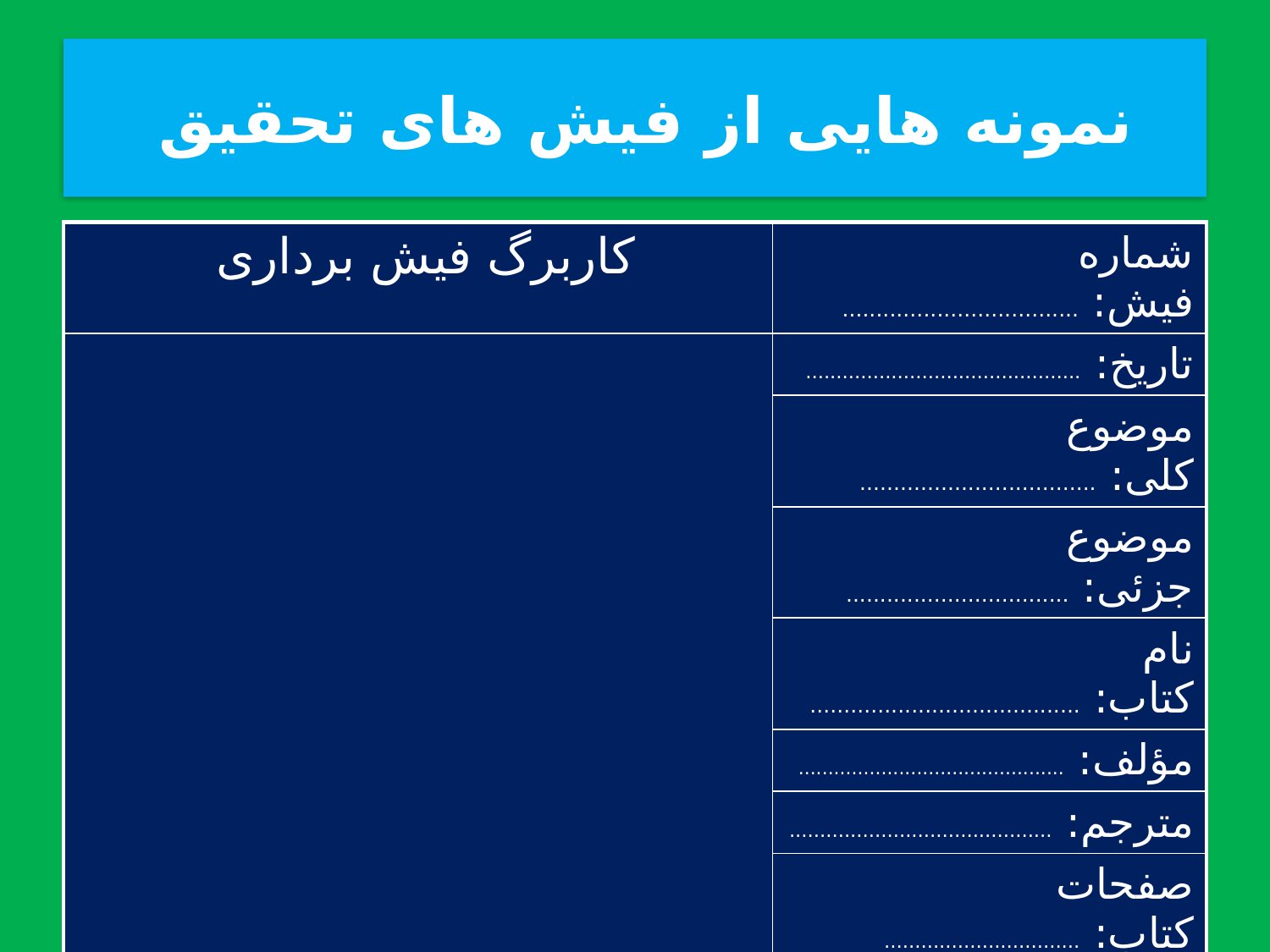

# نمونه هایی از فیش های تحقیق
| کاربرگ فیش برداری | شماره فیش: ................................... |
| --- | --- |
|  | تاریخ: ............................................. |
|  | موضوع کلی: ................................... |
|  | موضوع جزئی: ................................. |
|  | نام کتاب: ........................................ |
|  | مؤلف: ............................................. |
|  | مترجم: ........................................... |
|  | صفحات کتاب: ................................ |
|  | نوع یادداشت: .................................. |
|  | مستقیم: .......................................... |
|  | تلخیص: ......................................... |